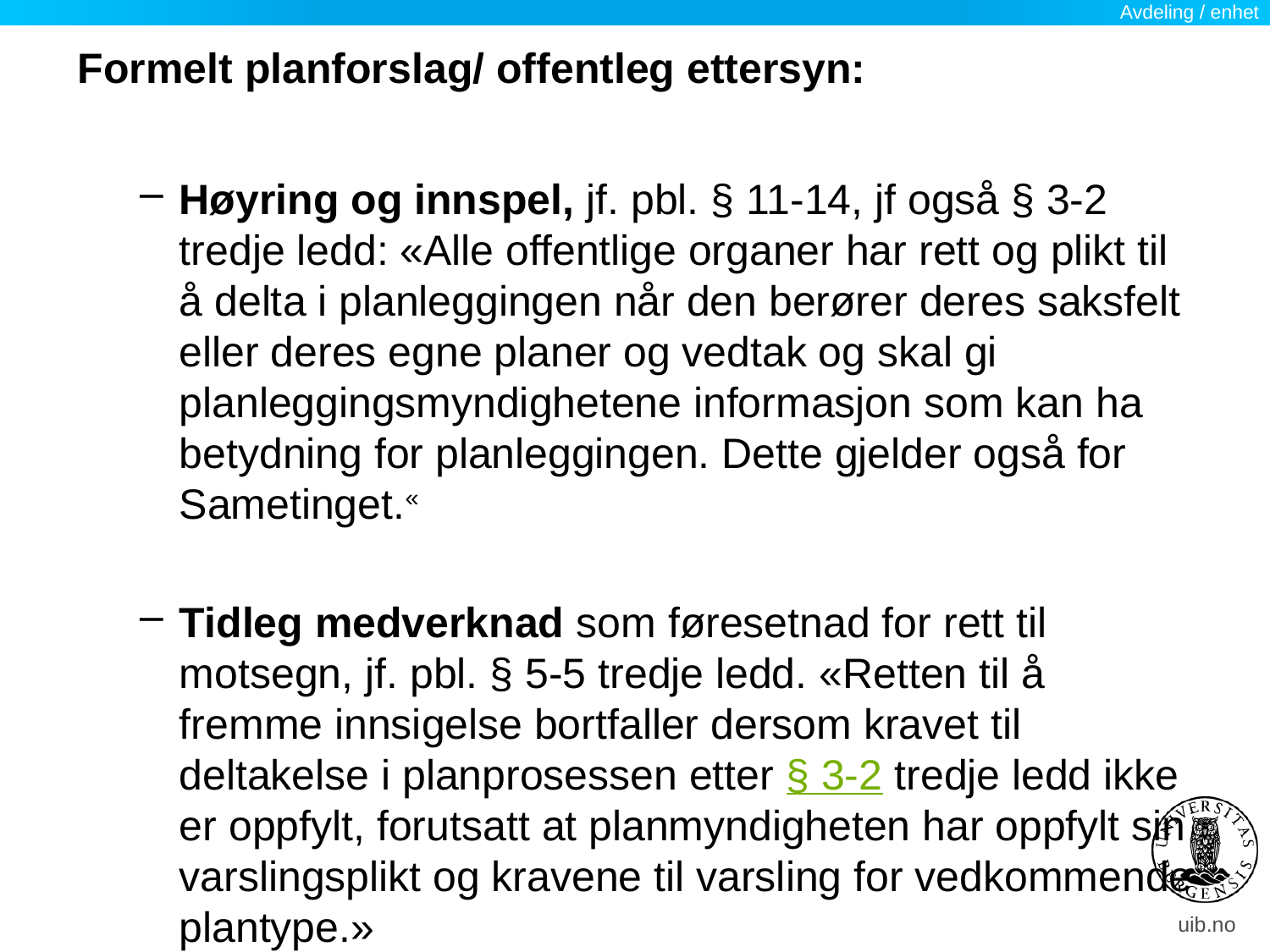

Avdeling / enhet
# Formelt planforslag/ offentleg ettersyn:
Høyring og innspel, jf. pbl. § 11-14, jf også § 3-2 tredje ledd: «Alle offentlige organer har rett og plikt til å delta i planleggingen når den berører deres saksfelt eller deres egne planer og vedtak og skal gi planleggingsmyndighetene informasjon som kan ha betydning for planleggingen. Dette gjelder også for Sametinget.«

Tidleg medverknad som føresetnad for rett til motsegn, jf. pbl. § 5-5 tredje ledd. «Retten til å fremme innsigelse bortfaller dersom kravet til deltakelse i planprosessen etter § 3-2 tredje ledd ikke er oppfylt, forutsatt at planmyndigheten har oppfylt sin varslingsplikt og kravene til varsling for vedkommende plantype.»